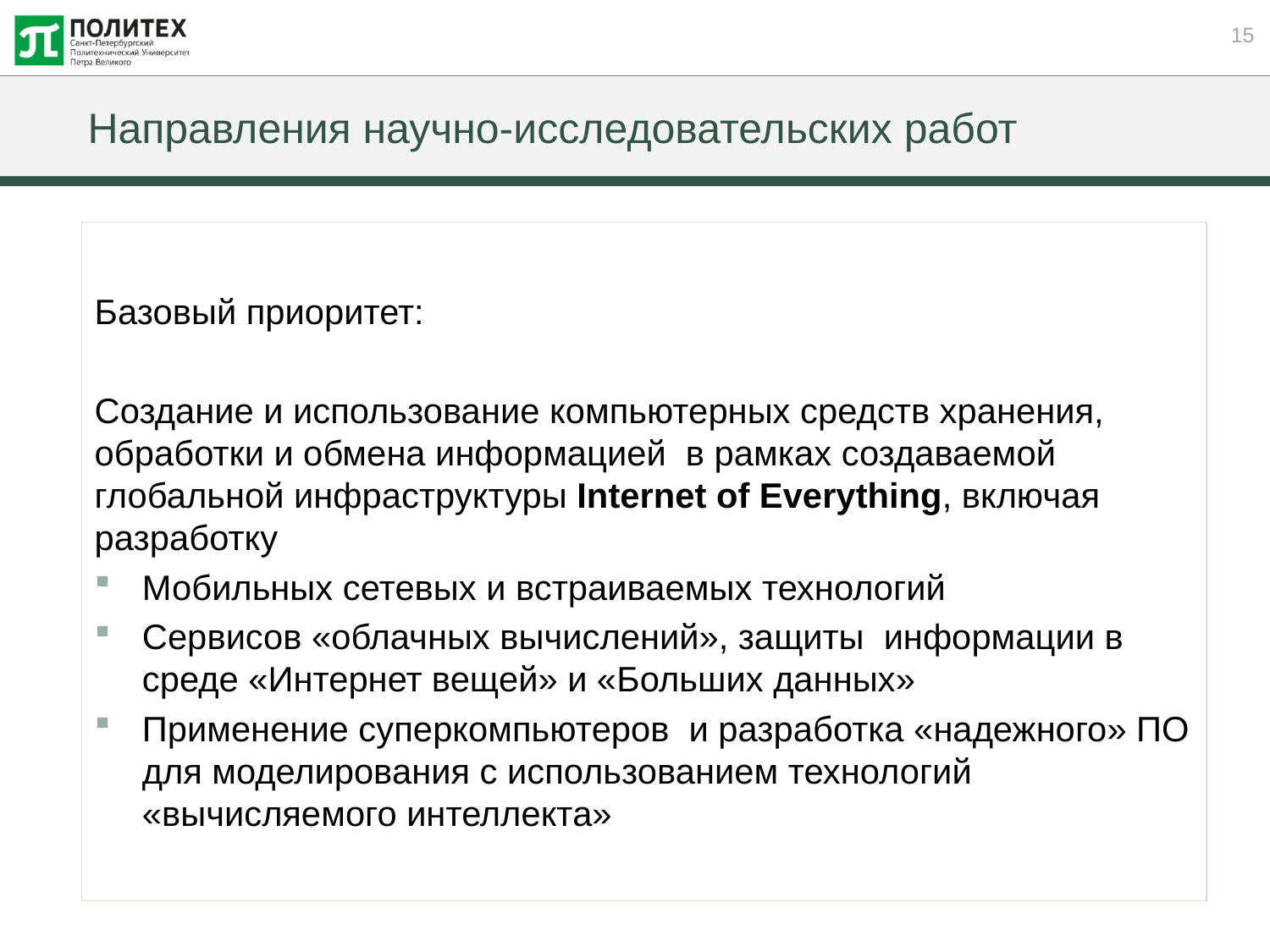

# Направления научно-исследовательских работ
Базовый приоритет:

Создание и использование компьютерных средств хранения, обработки и обмена информацией  в рамках создаваемой глобальной инфраструктуры Internet of Everything, включая разработку
Мобильных сетевых и встраиваемых технологий
Сервисов «облачных вычислений», защиты  информации в среде «Интернет вещей» и «Больших данных»
Применение суперкомпьютеров  и разработка «надежного» ПО для моделирования с использованием технологий  «вычисляемого интеллекта»